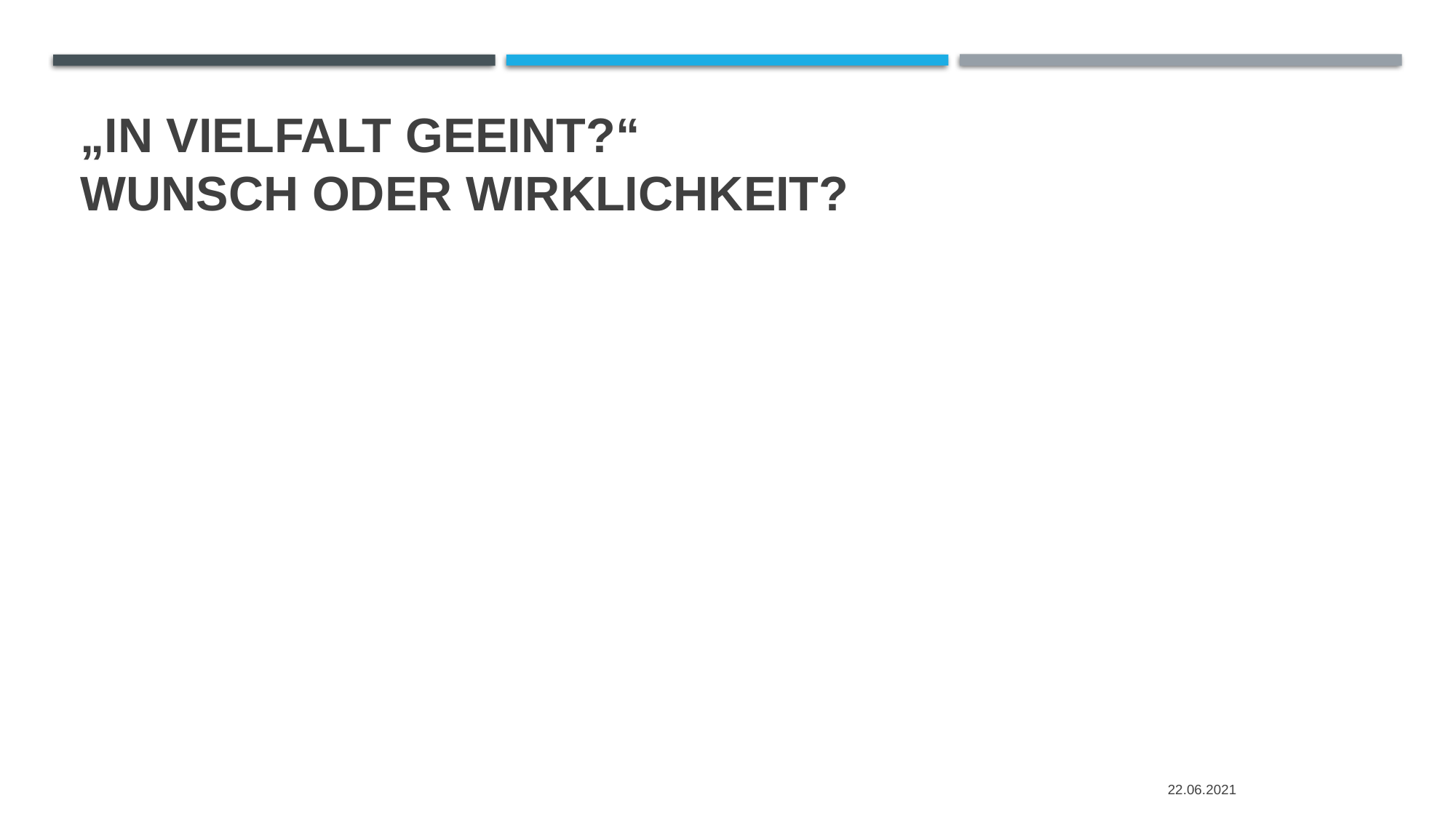

# „In Vielfalt geeint?“ Wunsch oder Wirklichkeit?

22.06.2021